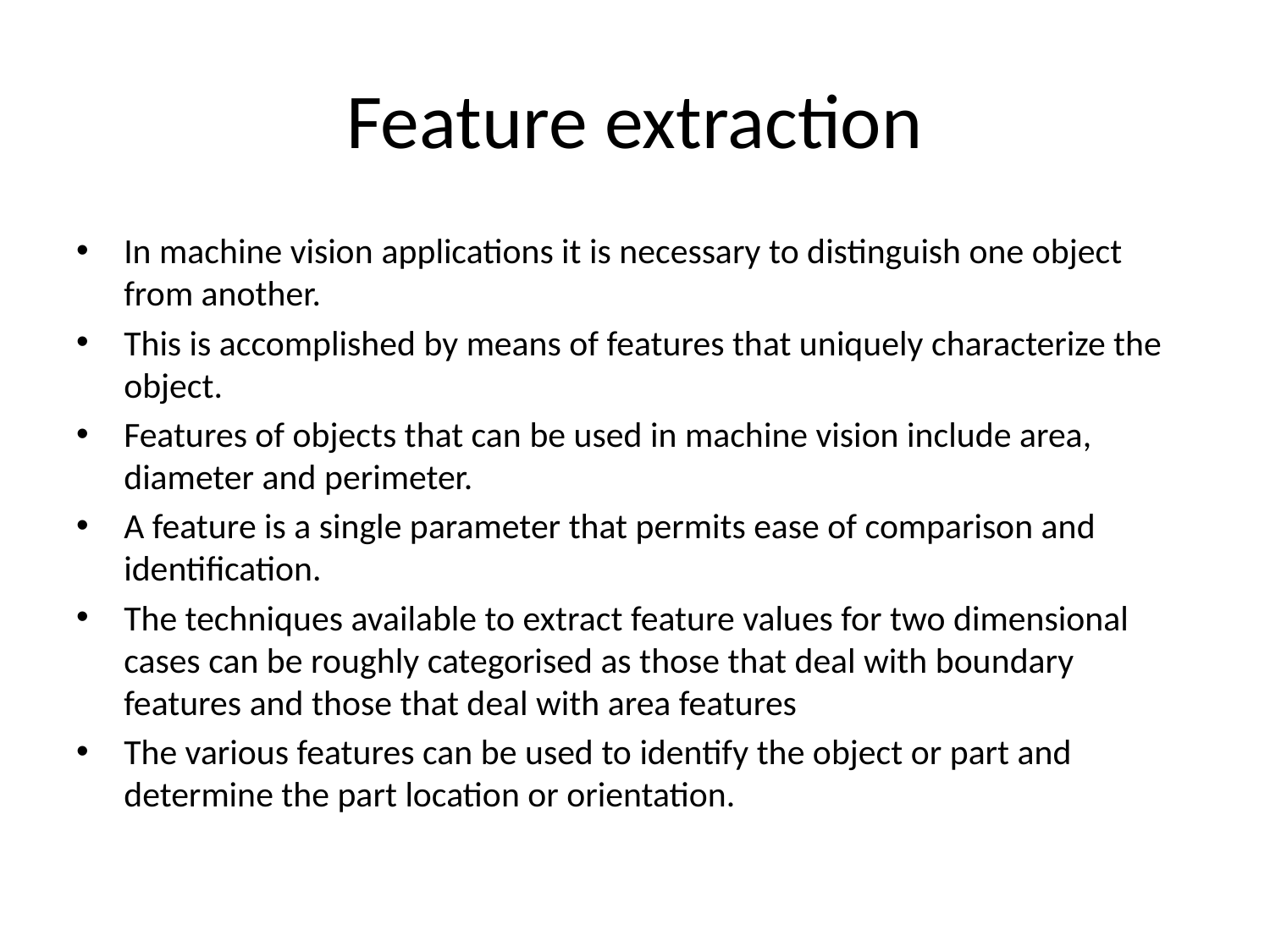

# Feature extraction
In machine vision applications it is necessary to distinguish one object from another.
This is accomplished by means of features that uniquely characterize the object.
Features of objects that can be used in machine vision include area, diameter and perimeter.
A feature is a single parameter that permits ease of comparison and identification.
The techniques available to extract feature values for two dimensional cases can be roughly categorised as those that deal with boundary features and those that deal with area features
The various features can be used to identify the object or part and determine the part location or orientation.